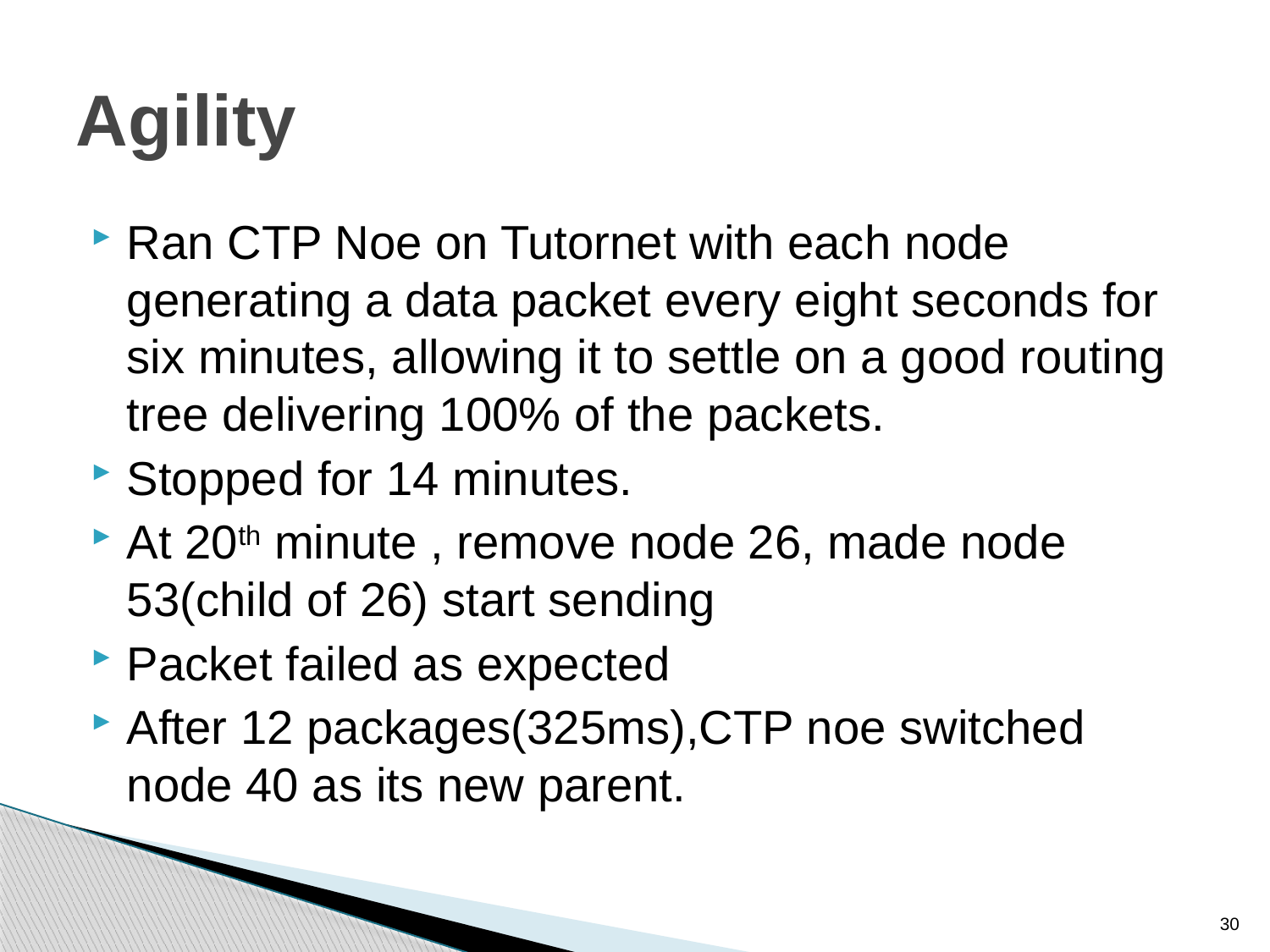

# Agility
Ran CTP Noe on Tutornet with each node generating a data packet every eight seconds for six minutes, allowing it to settle on a good routing tree delivering 100% of the packets.
Stopped for 14 minutes.
At 20th minute , remove node 26, made node 53(child of 26) start sending
Packet failed as expected
After 12 packages(325ms),CTP noe switched node 40 as its new parent.

30